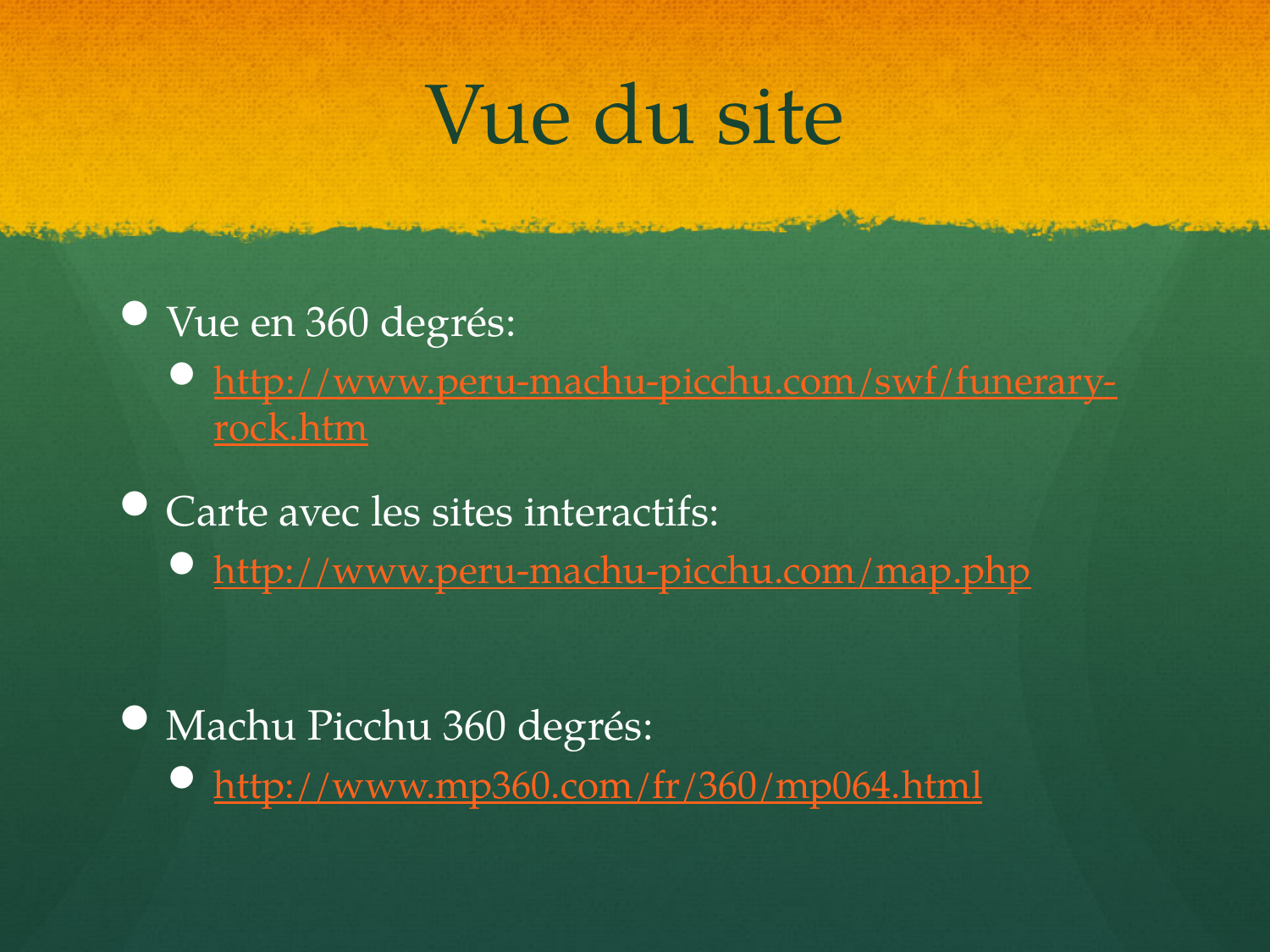

# Vue du site
Vue en 360 degrés:
http://www.peru-machu-picchu.com/swf/funerary-rock.htm
Carte avec les sites interactifs:
http://www.peru-machu-picchu.com/map.php

Machu Picchu 360 degrés:
http://www.mp360.com/fr/360/mp064.html